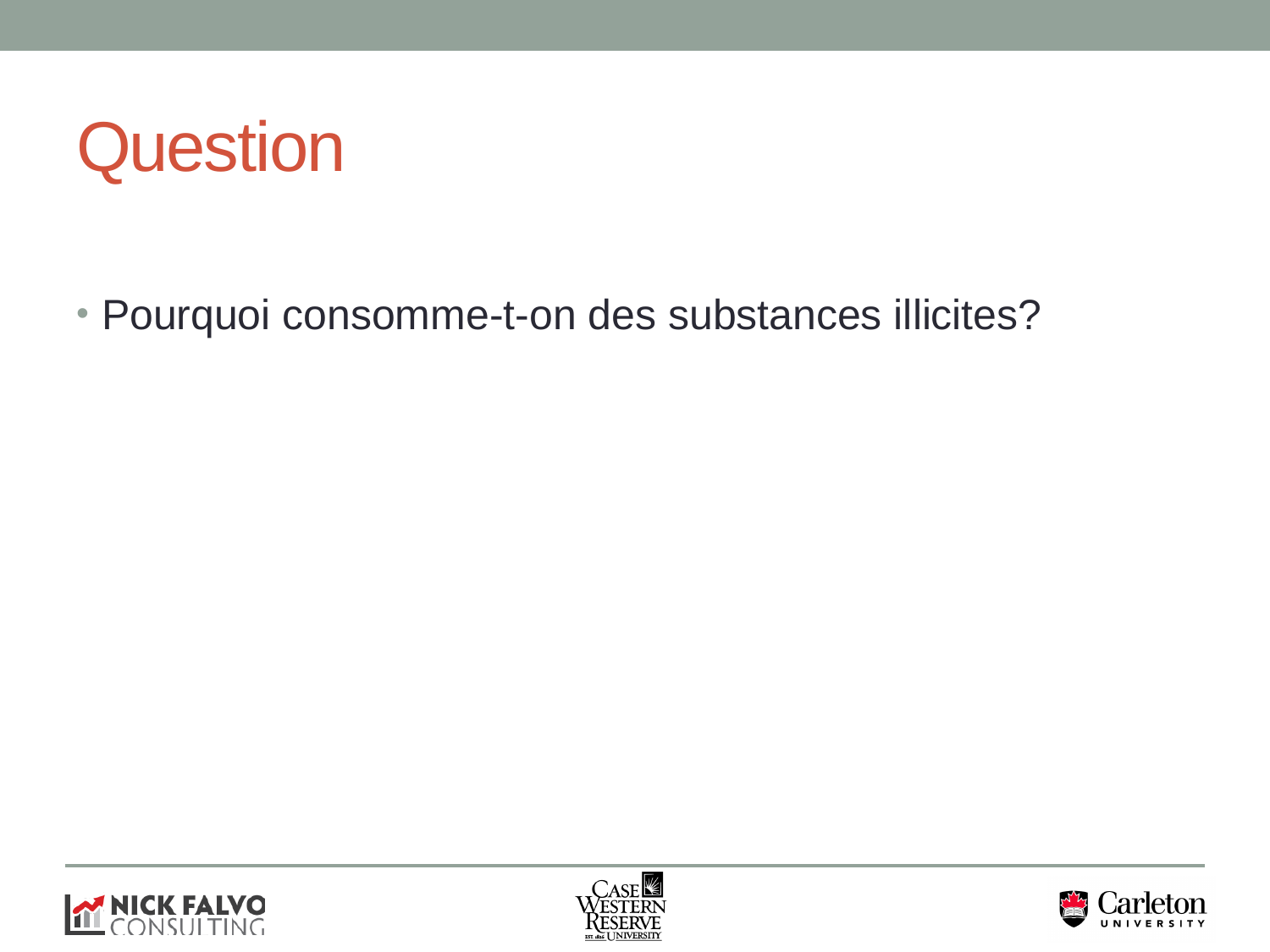

# Question

Pourquoi consomme-t-on des substances illicites?